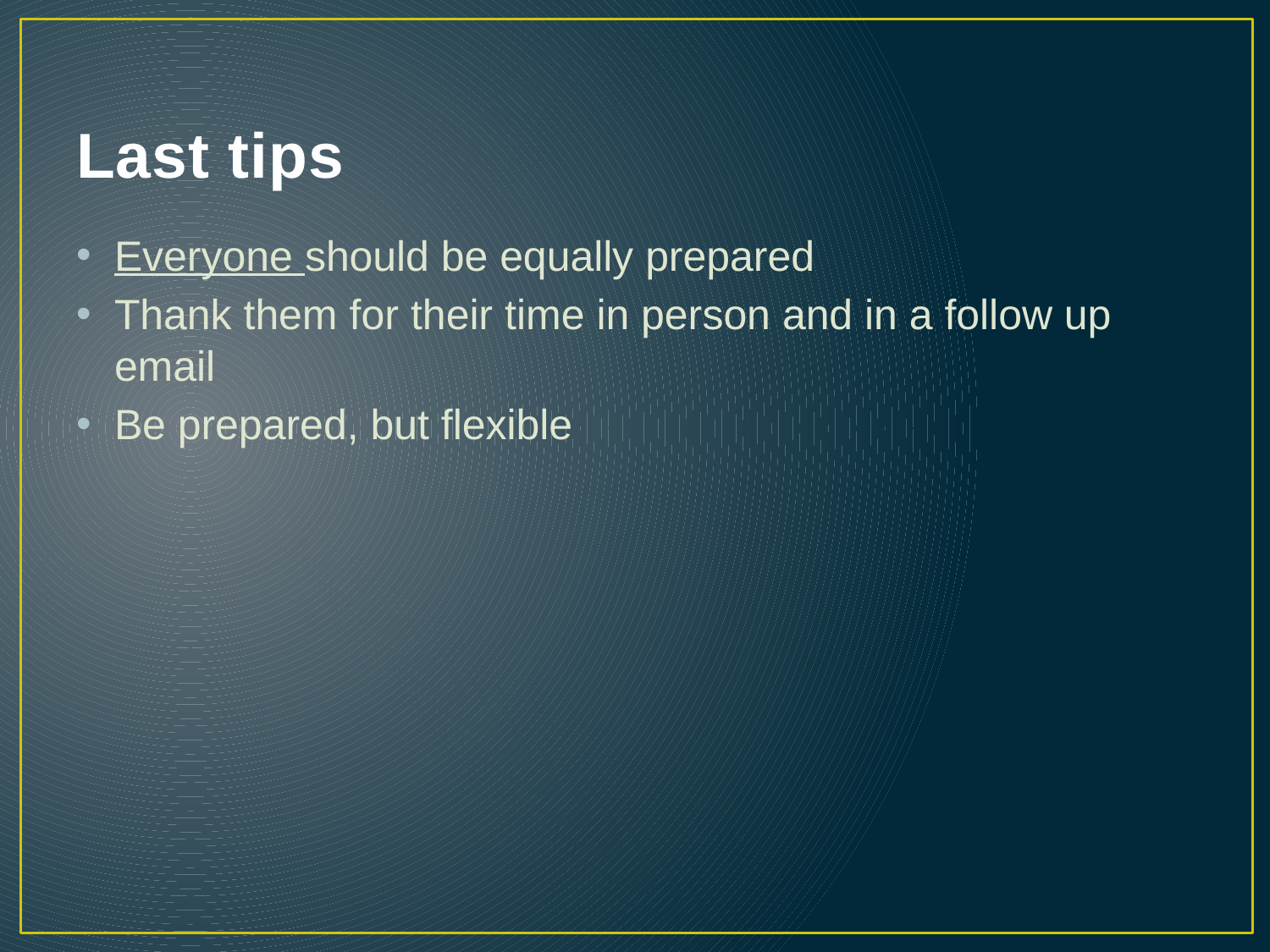

# Last tips
Everyone should be equally prepared
Thank them for their time in person and in a follow up email
Be prepared, but flexible